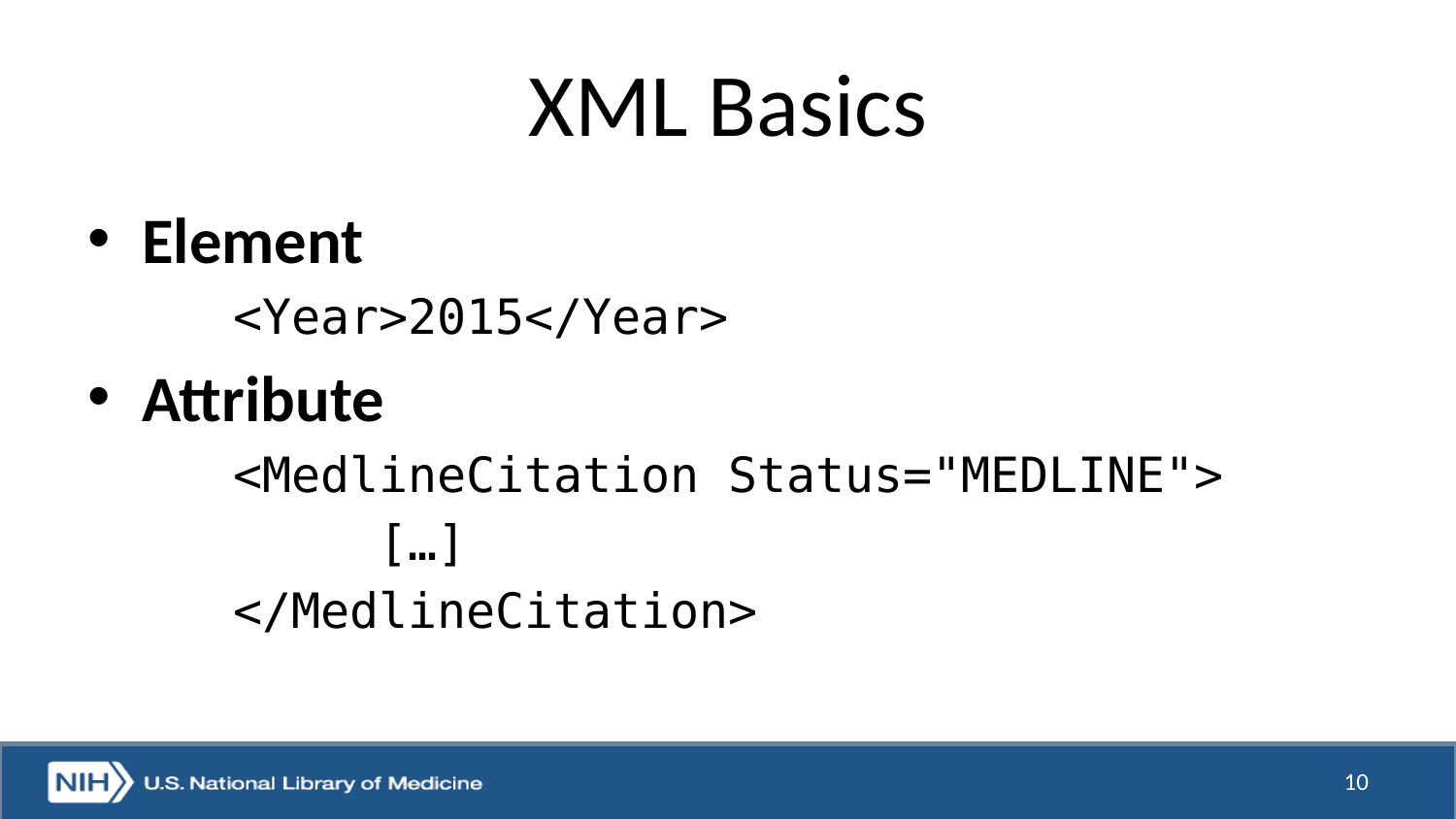

# XML Basics
Element
	<Year>2015</Year>
Attribute
	<MedlineCitation Status="MEDLINE">
		[…]
	</MedlineCitation>

10